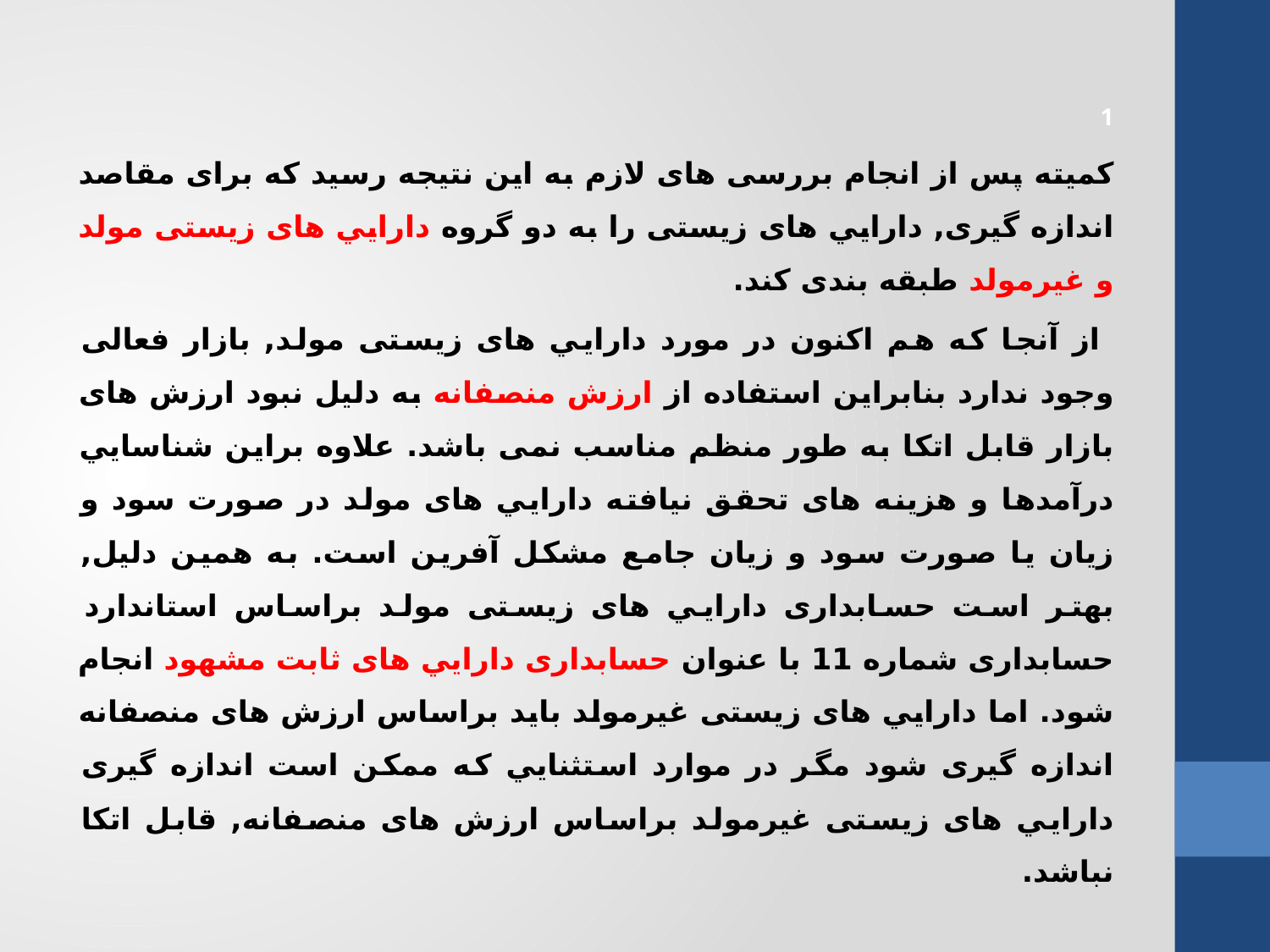

#
1
کميته پس از انجام بررسی های لازم به اين نتيجه رسيد که برای مقاصد اندازه گيری, دارايي های زيستی را به دو گروه دارايي های زيستی مولد و غيرمولد طبقه بندی کند.
 از آنجا که هم اکنون در مورد دارايي های زيستی مولد, بازار فعالی وجود ندارد بنابراين استفاده از ارزش منصفانه به دليل نبود ارزش های بازار قابل اتکا به طور منظم مناسب نمی باشد. علاوه براين شناسايي درآمدها و هزينه های تحقق نيافته دارايي های مولد در صورت سود و زيان يا صورت سود و زيان جامع مشکل آفرين است. به همين دليل, بهتر است حسابداری دارايي های زيستی مولد براساس استاندارد حسابداری شماره 11 با عنوان حسابداری دارايي های ثابت مشهود انجام شود. اما دارايي های زيستی غيرمولد بايد براساس ارزش های منصفانه اندازه گيری شود مگر در موارد استثنايي که ممکن است اندازه گيری دارايي های زيستی غيرمولد براساس ارزش های منصفانه, قابل اتکا نباشد.